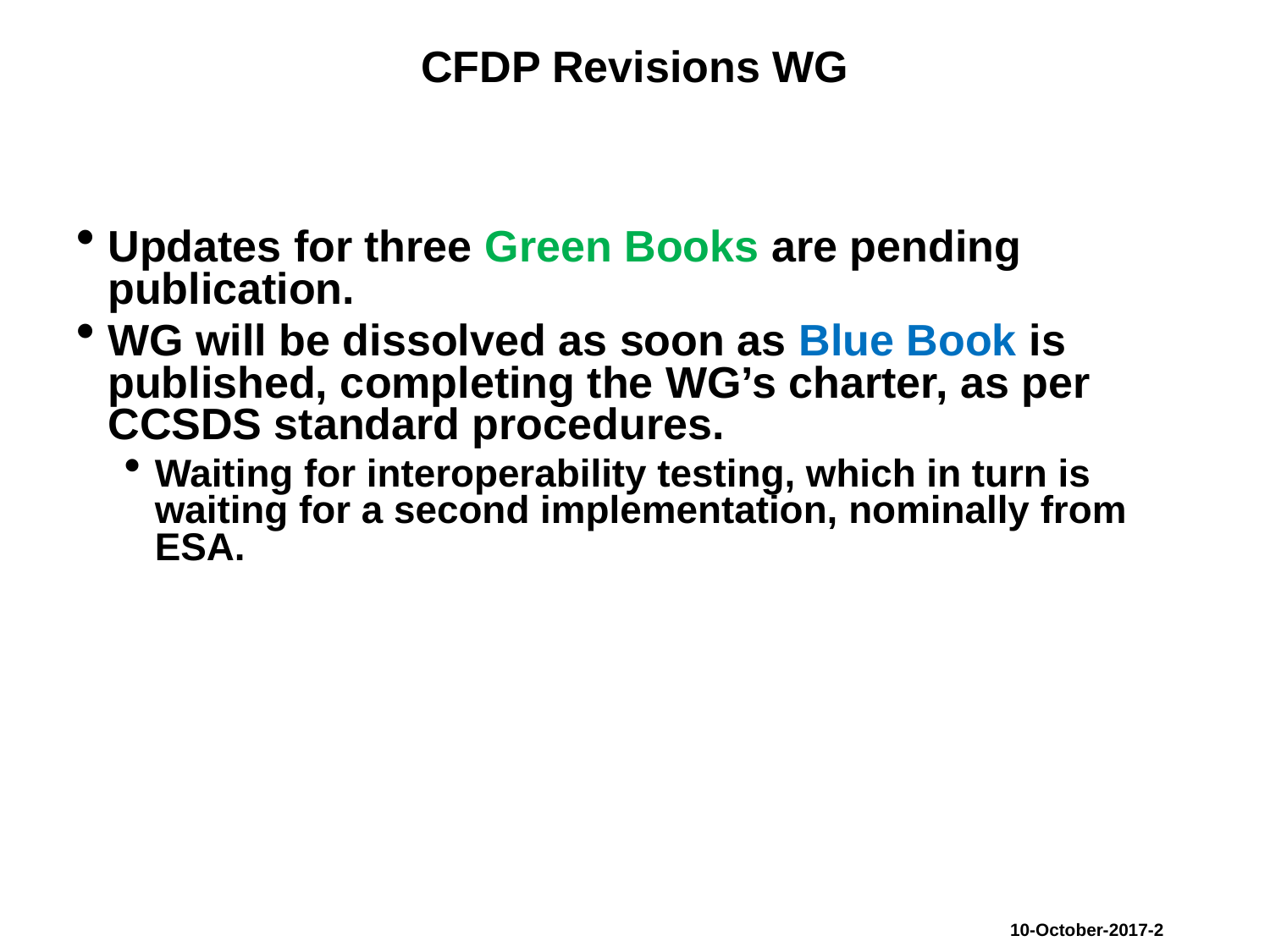

# CFDP Revisions WG
Updates for three Green Books are pending publication.
WG will be dissolved as soon as Blue Book is published, completing the WG’s charter, as per CCSDS standard procedures.
Waiting for interoperability testing, which in turn is waiting for a second implementation, nominally from ESA.